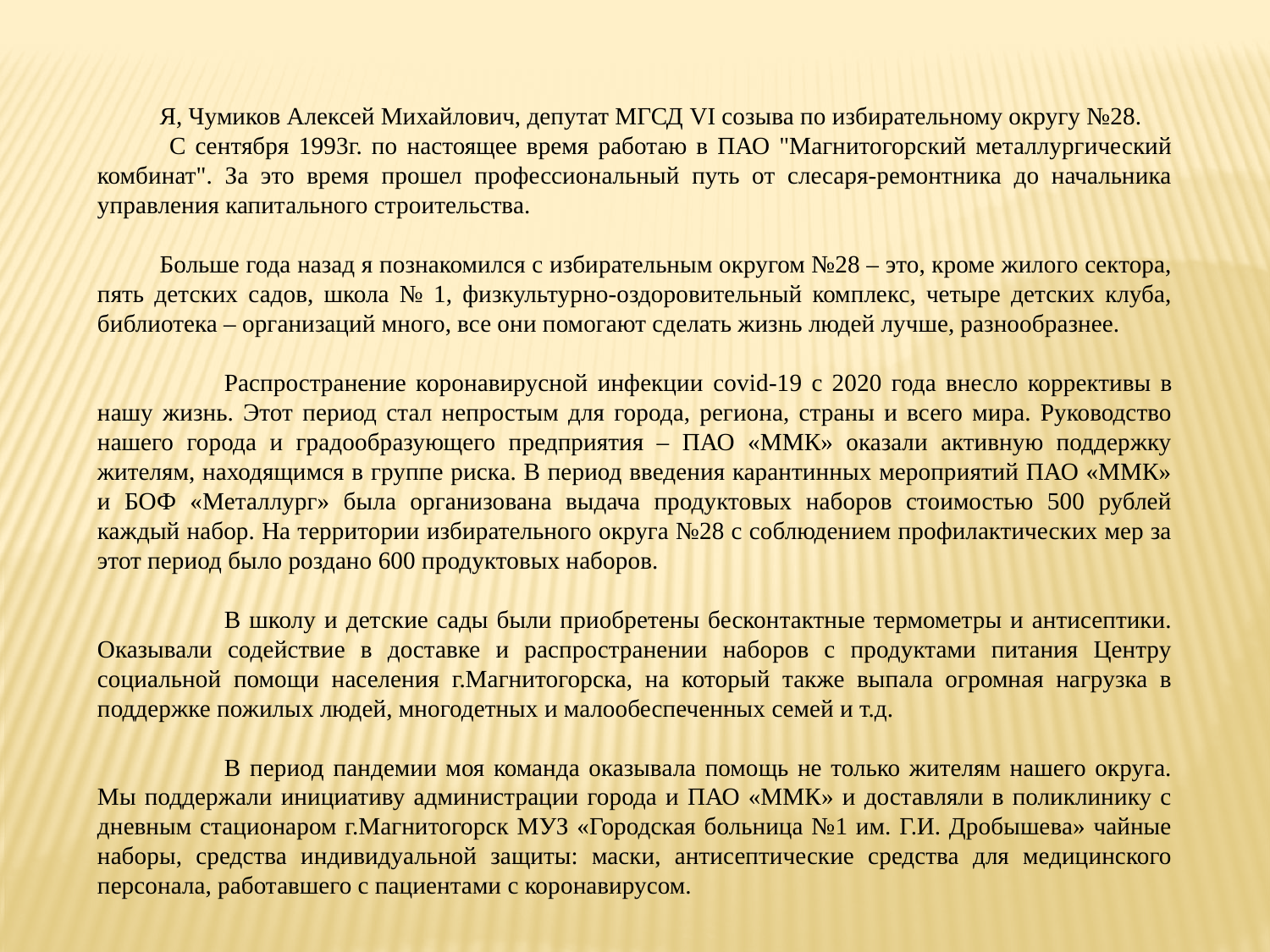

Я, Чумиков Алексей Михайлович, депутат МГСД VI созыва по избирательному округу №28.
 С сентября 1993г. по настоящее время работаю в ПАО "Магнитогорский металлургический комбинат". За это время прошел профессиональный путь от слесаря-ремонтника до начальника управления капитального строительства.

Больше года назад я познакомился с избирательным округом №28 – это, кроме жилого сектора, пять детских садов, школа № 1, физкультурно-оздоровительный комплекс, четыре детских клуба, библиотека – организаций много, все они помогают сделать жизнь людей лучше, разнообразнее.

	Распространение коронавирусной инфекции covid-19 с 2020 года внесло коррективы в нашу жизнь. Этот период стал непростым для города, региона, страны и всего мира. Руководство нашего города и градообразующего предприятия – ПАО «ММК» оказали активную поддержку жителям, находящимся в группе риска. В период введения карантинных мероприятий ПАО «ММК» и БОФ «Металлург» была организована выдача продуктовых наборов стоимостью 500 рублей каждый набор. На территории избирательного округа №28 с соблюдением профилактических мер за этот период было роздано 600 продуктовых наборов.

	В школу и детские сады были приобретены бесконтактные термометры и антисептики. Оказывали содействие в доставке и распространении наборов с продуктами питания Центру социальной помощи населения г.Магнитогорска, на который также выпала огромная нагрузка в поддержке пожилых людей, многодетных и малообеспеченных семей и т.д.

	В период пандемии моя команда оказывала помощь не только жителям нашего округа. Мы поддержали инициативу администрации города и ПАО «ММК» и доставляли в поликлинику с дневным стационаром г.Магнитогорск МУЗ «Городская больница №1 им. Г.И. Дробышева» чайные наборы, средства индивидуальной защиты: маски, антисептические средства для медицинского персонала, работавшего с пациентами с коронавирусом.